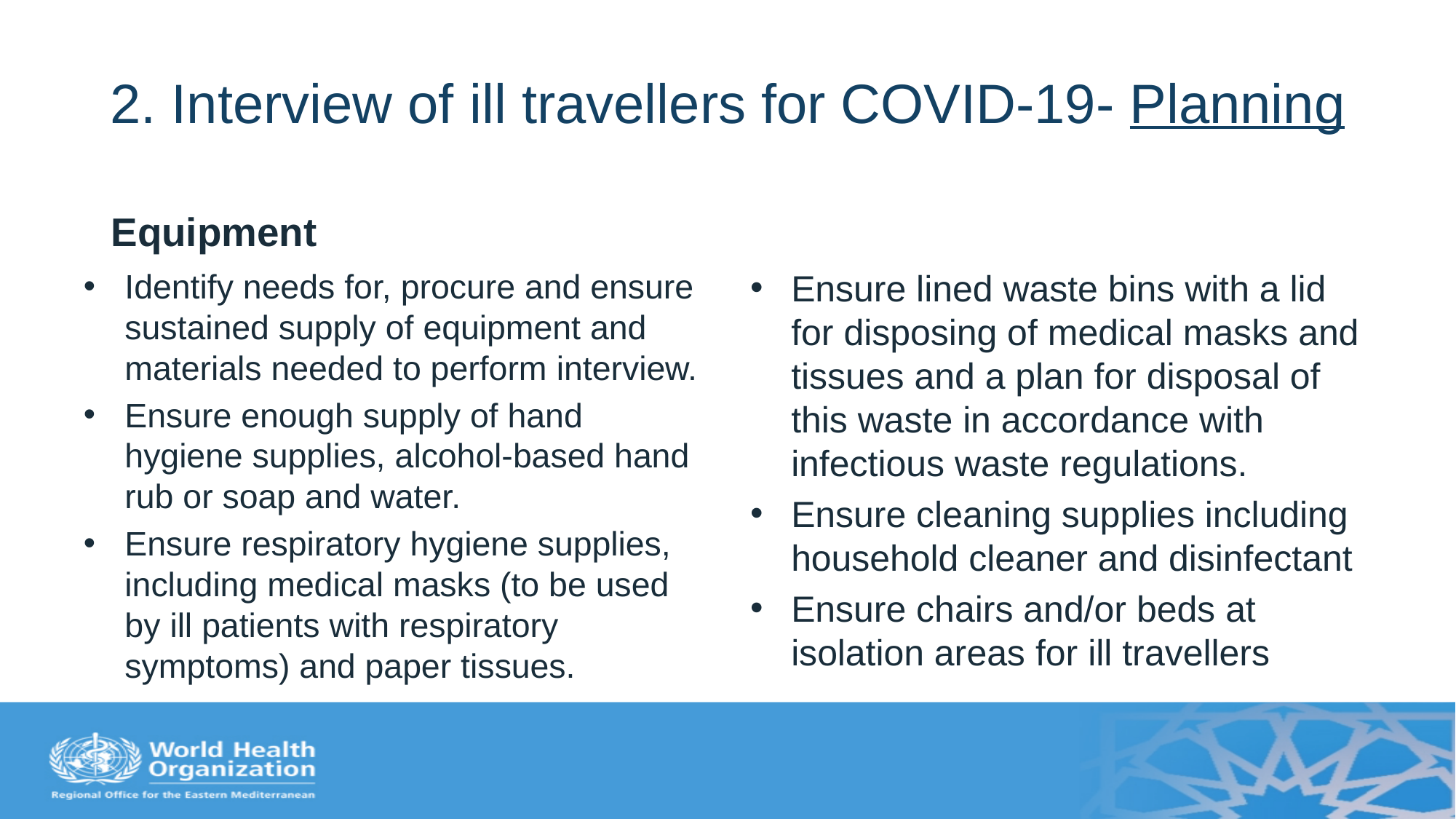

# 2. Interview of ill travellers for COVID-19- Planning
Equipment
Identify needs for, procure and ensure sustained supply of equipment and materials needed to perform interview.
Ensure enough supply of hand hygiene supplies, alcohol-based hand rub or soap and water.
Ensure respiratory hygiene supplies, including medical masks (to be used by ill patients with respiratory symptoms) and paper tissues.
Ensure lined waste bins with a lid for disposing of medical masks and tissues and a plan for disposal of this waste in accordance with infectious waste regulations.
Ensure cleaning supplies including household cleaner and disinfectant
Ensure chairs and/or beds at isolation areas for ill travellers